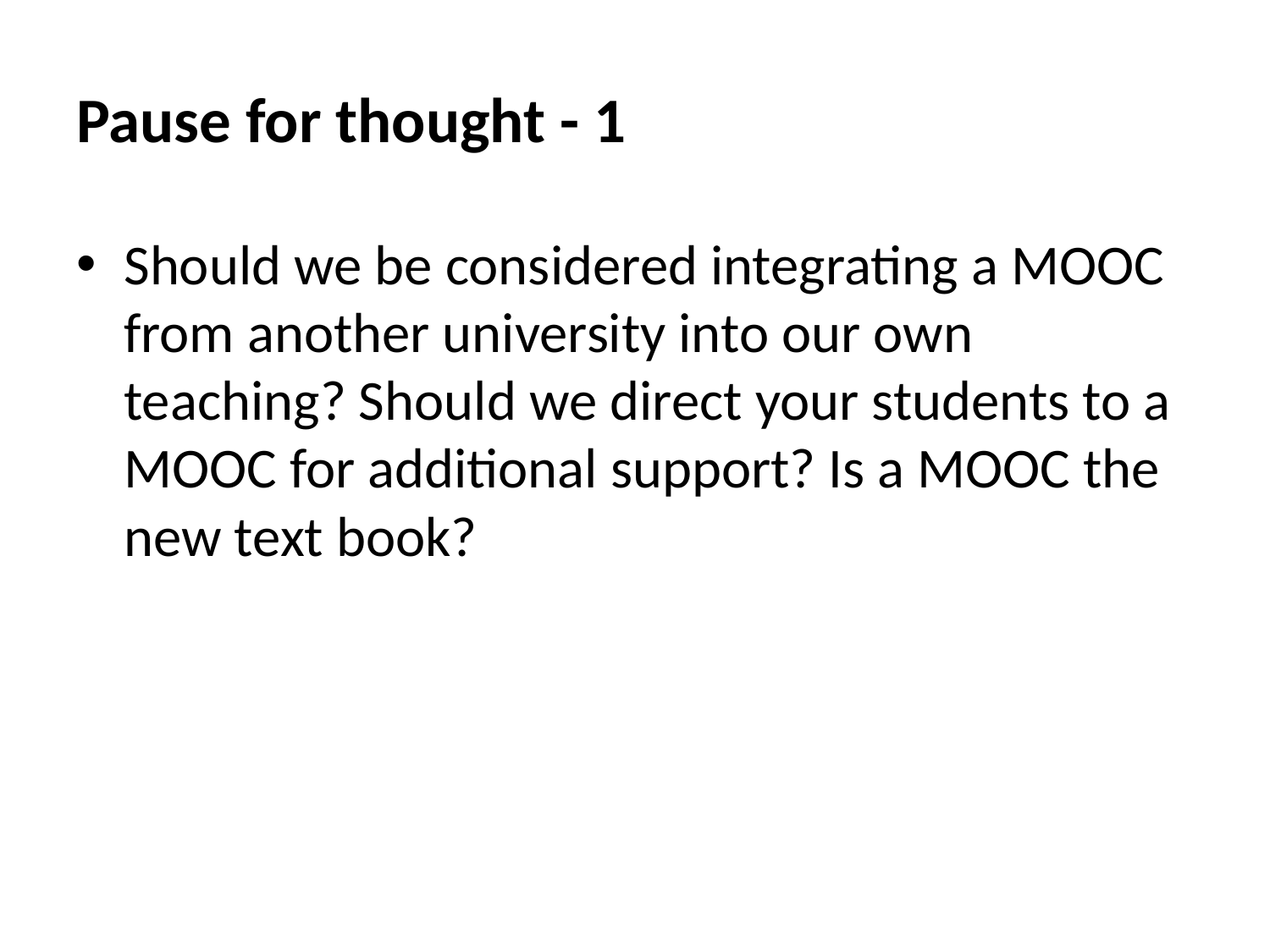

# Pause for thought - 1
Should we be considered integrating a MOOC from another university into our own teaching? Should we direct your students to a MOOC for additional support? Is a MOOC the new text book?